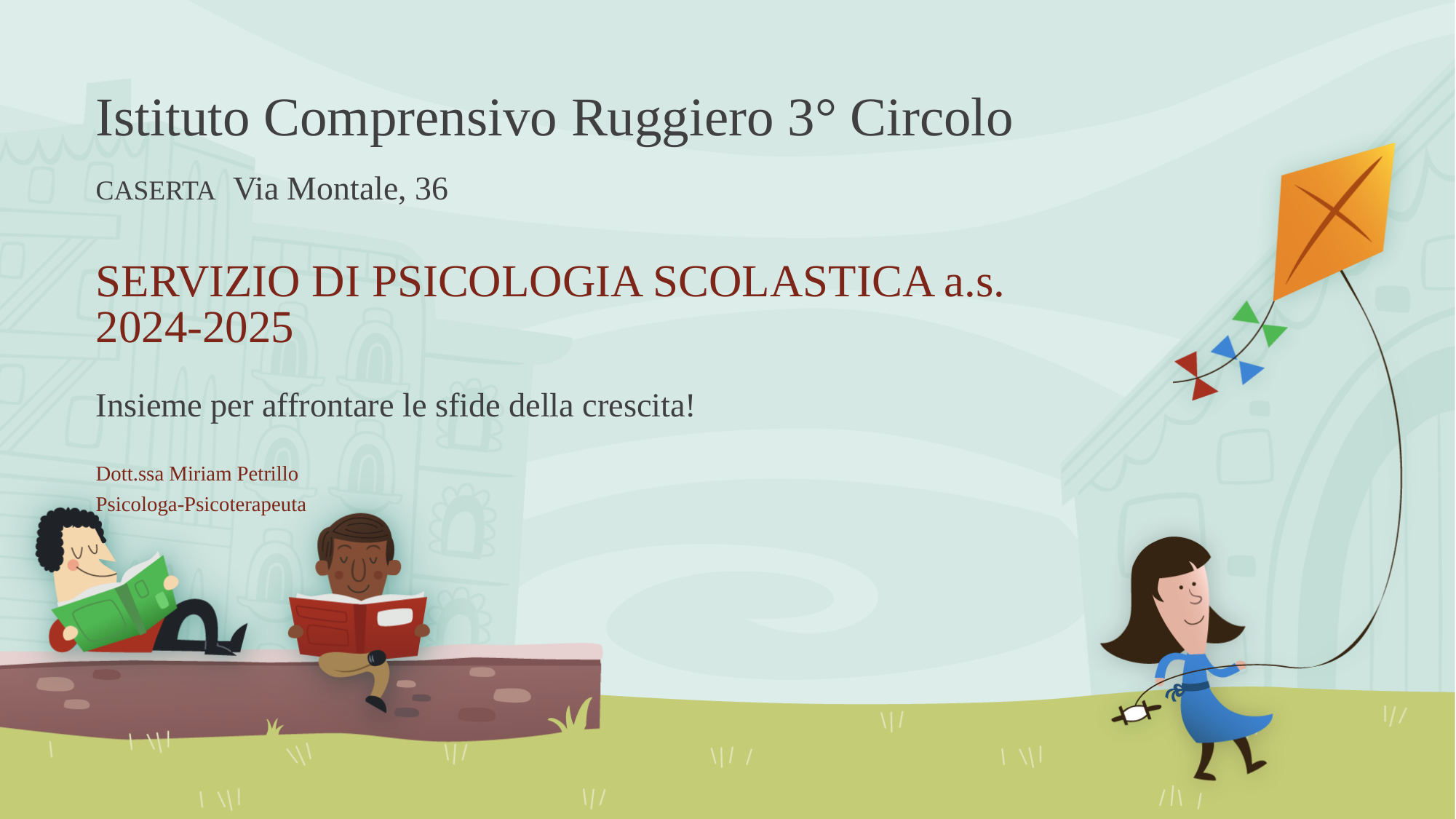

# Istituto Comprensivo Ruggiero 3° Circolo CASERTA Via Montale, 36
SERVIZIO DI PSICOLOGIA SCOLASTICA a.s. 2024-2025

Insieme per affrontare le sfide della crescita!

Dott.ssa Miriam Petrillo
Psicologa-Psicoterapeuta